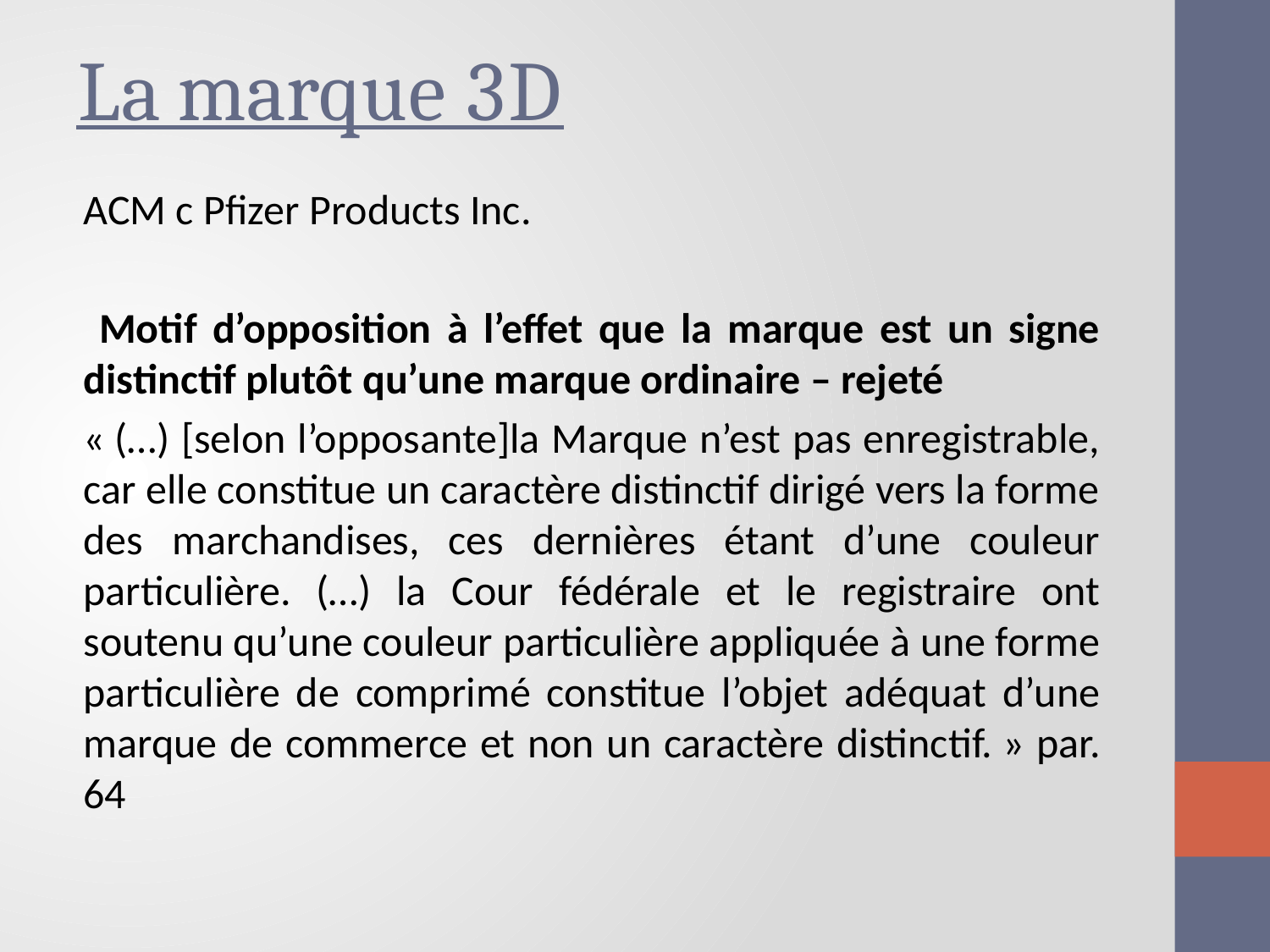

# La marque 3D
ACM c Pfizer Products Inc.

 Motif d’opposition à l’effet que la marque est un signe distinctif plutôt qu’une marque ordinaire – rejeté
« (…) [selon l’opposante]la Marque n’est pas enregistrable, car elle constitue un caractère distinctif dirigé vers la forme des marchandises, ces dernières étant d’une couleur particulière. (…) la Cour fédérale et le registraire ont soutenu qu’une couleur particulière appliquée à une forme particulière de comprimé constitue l’objet adéquat d’une marque de commerce et non un caractère distinctif. » par. 64